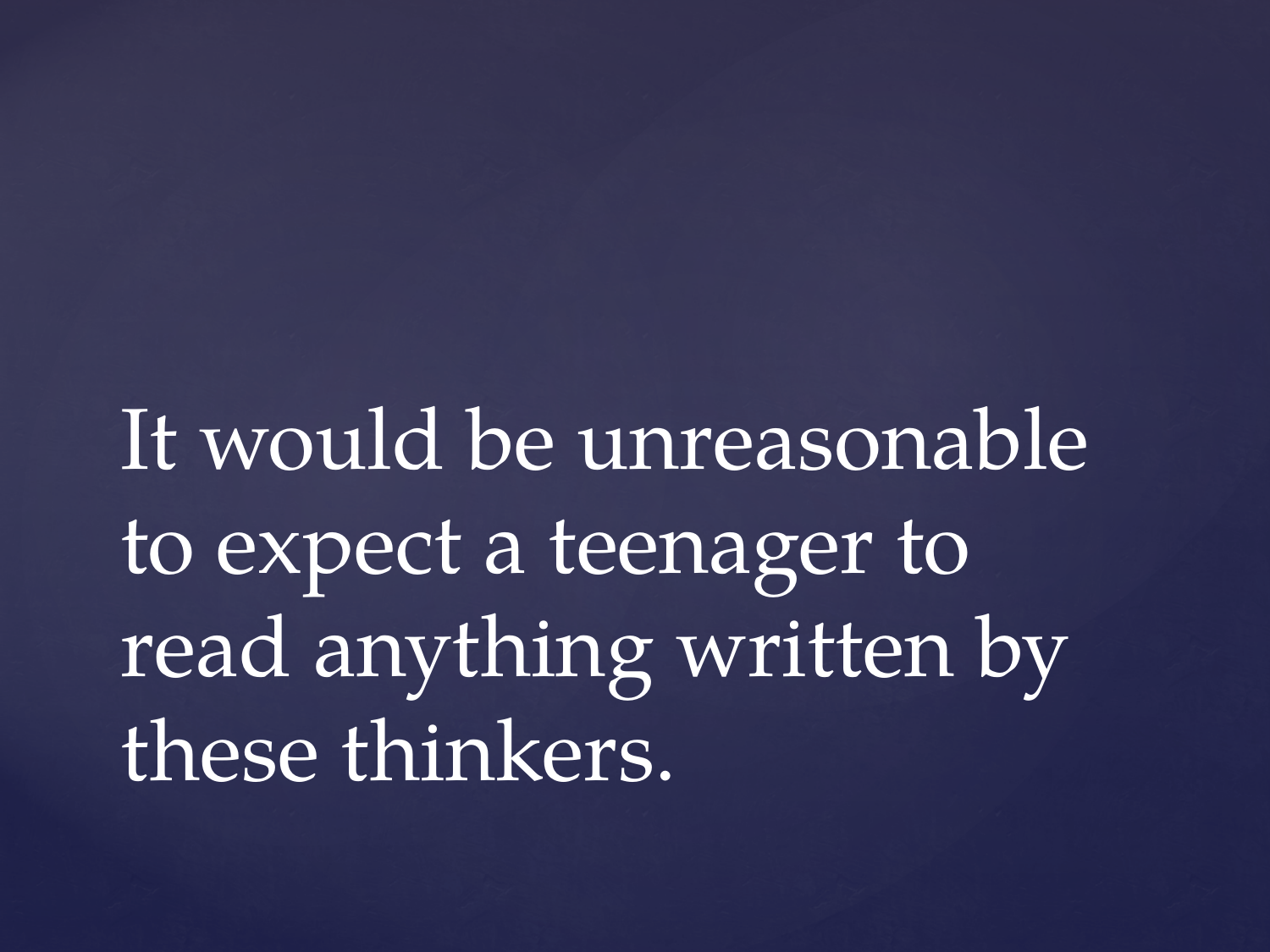

# It would be unreasonable to expect a teenager to read anything written by these thinkers.